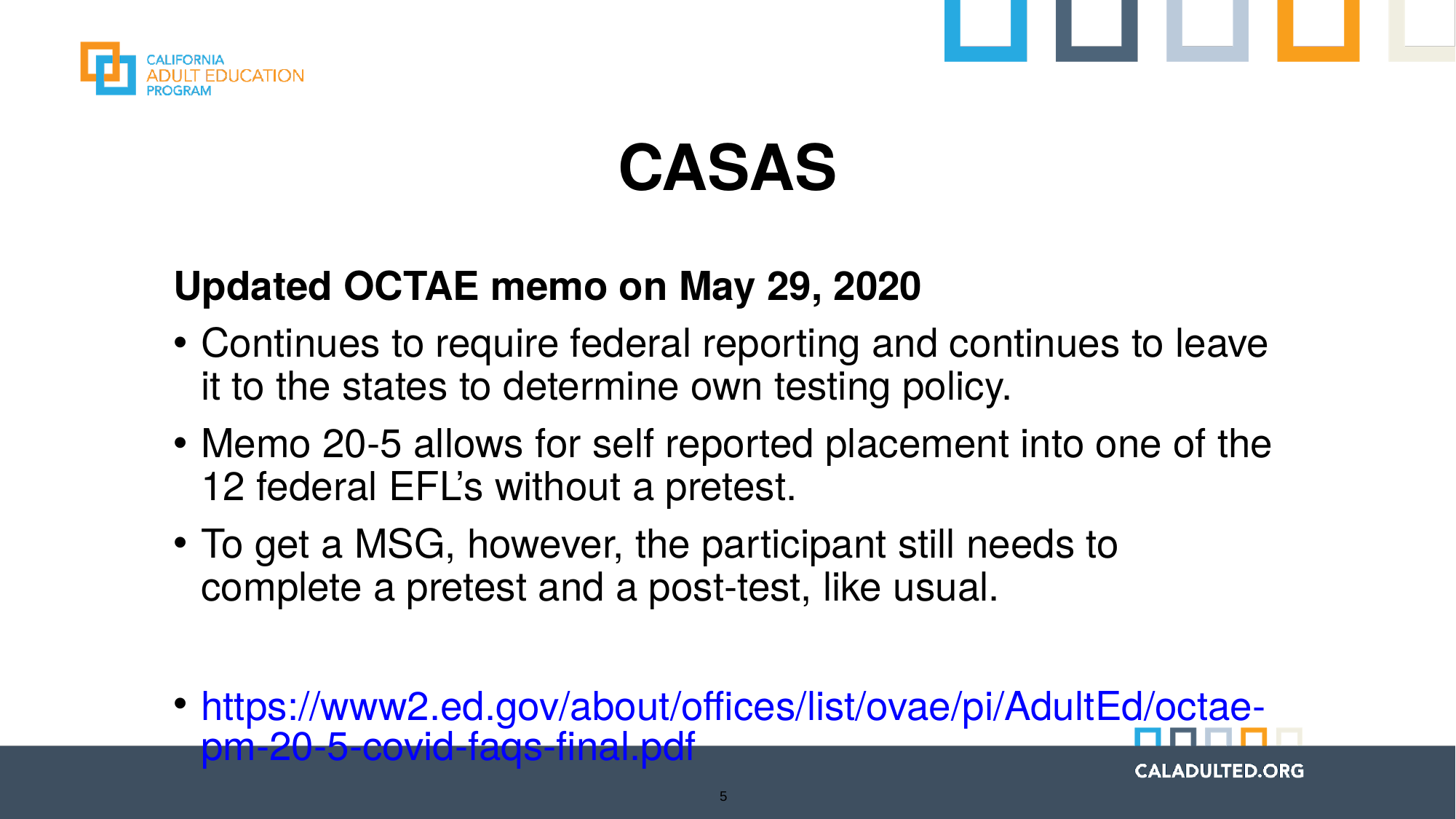

# CASAS

Updated OCTAE memo on May 29, 2020
Continues to require federal reporting and continues to leave it to the states to determine own testing policy.
Memo 20-5 allows for self reported placement into one of the 12 federal EFL’s without a pretest.
To get a MSG, however, the participant still needs to complete a pretest and a post-test, like usual.

https://www2.ed.gov/about/offices/list/ovae/pi/AdultEd/octae-pm-20-5-covid-faqs-final.pdf
5